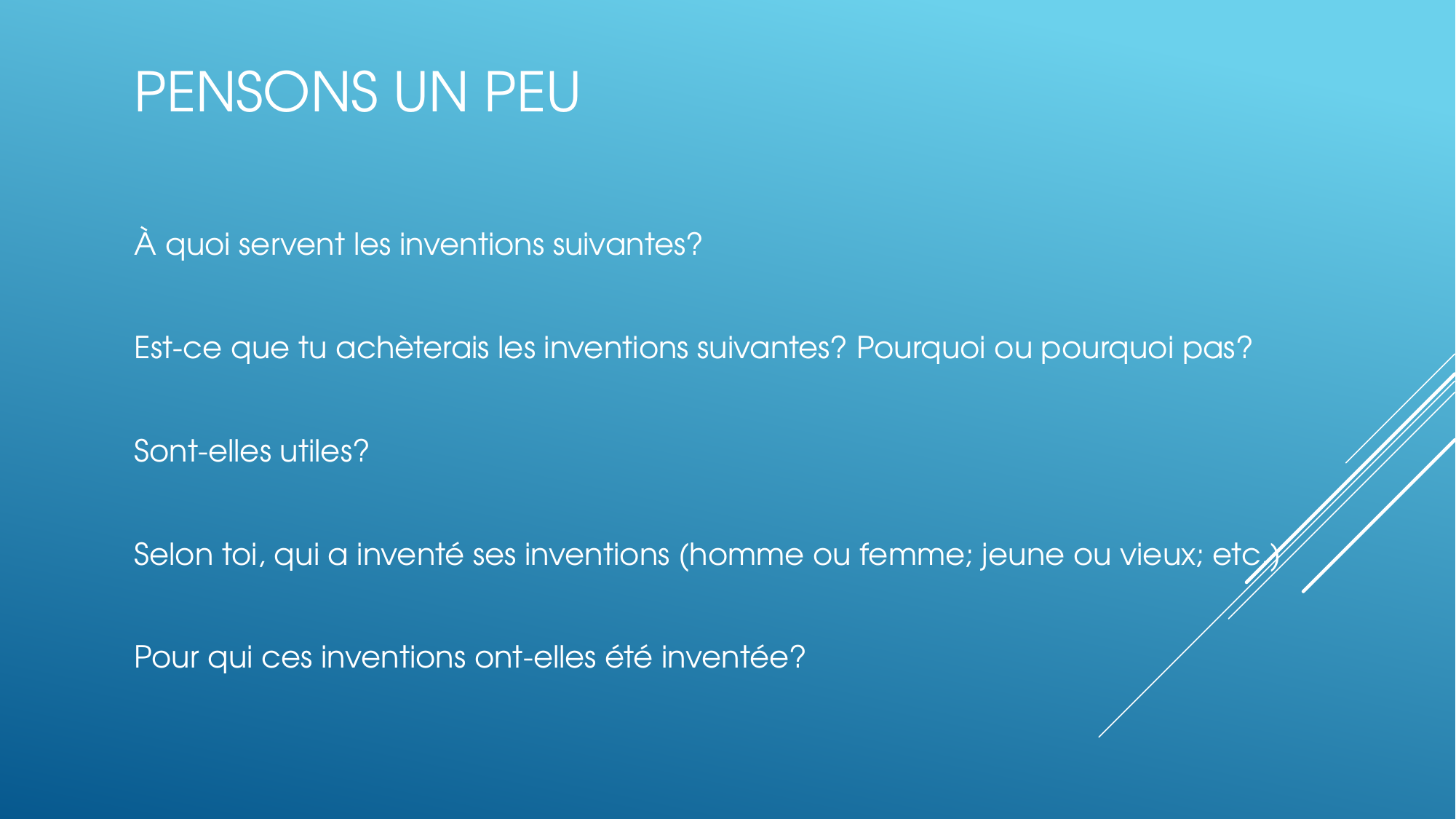

# Pensons un peu
À quoi servent les inventions suivantes?

Est-ce que tu achèterais les inventions suivantes? Pourquoi ou pourquoi pas?

Sont-elles utiles?

Selon toi, qui a inventé ses inventions (homme ou femme; jeune ou vieux; etc.)

Pour qui ces inventions ont-elles été inventée?